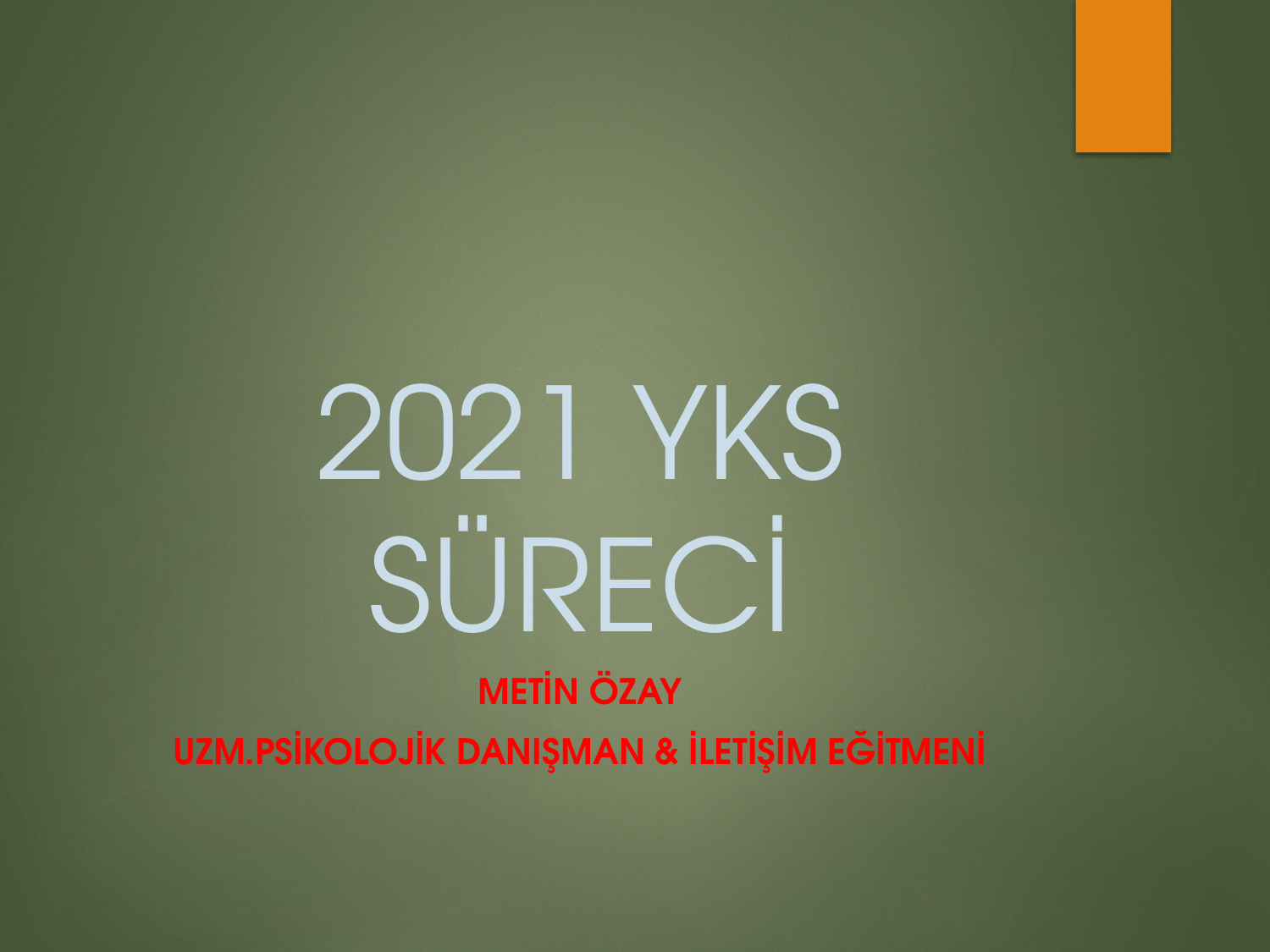

# 2021 YKS SÜRECİ
Metin ÖZAY
Uzm.Psikolojik Danışman & İletişim Eğitmeni